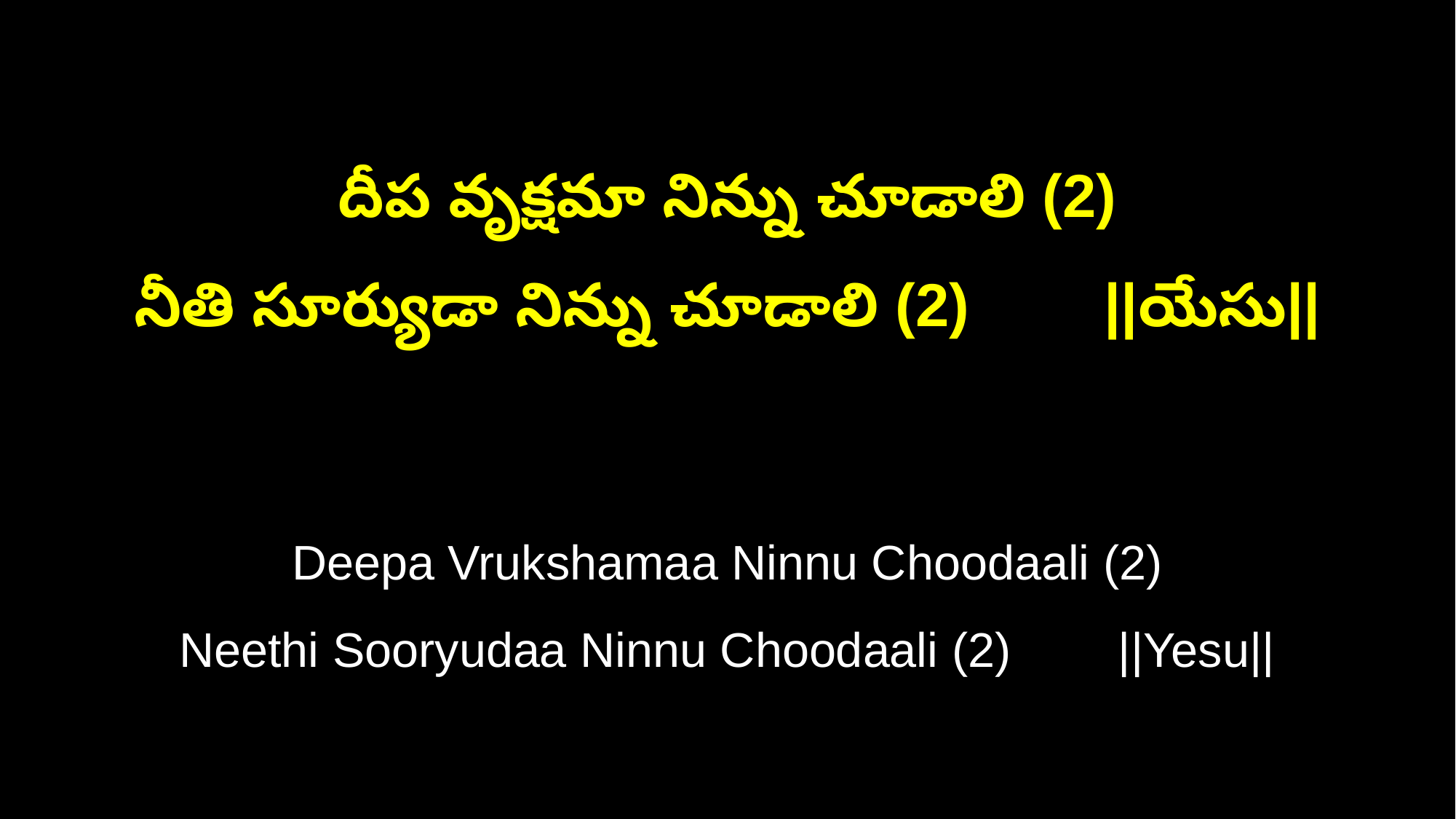

దీప వృక్షమా నిన్ను చూడాలి (2)
నీతి సూర్యుడా నిన్ను చూడాలి (2)        ||యేసు||
Deepa Vrukshamaa Ninnu Choodaali (2)
Neethi Sooryudaa Ninnu Choodaali (2)        ||Yesu||